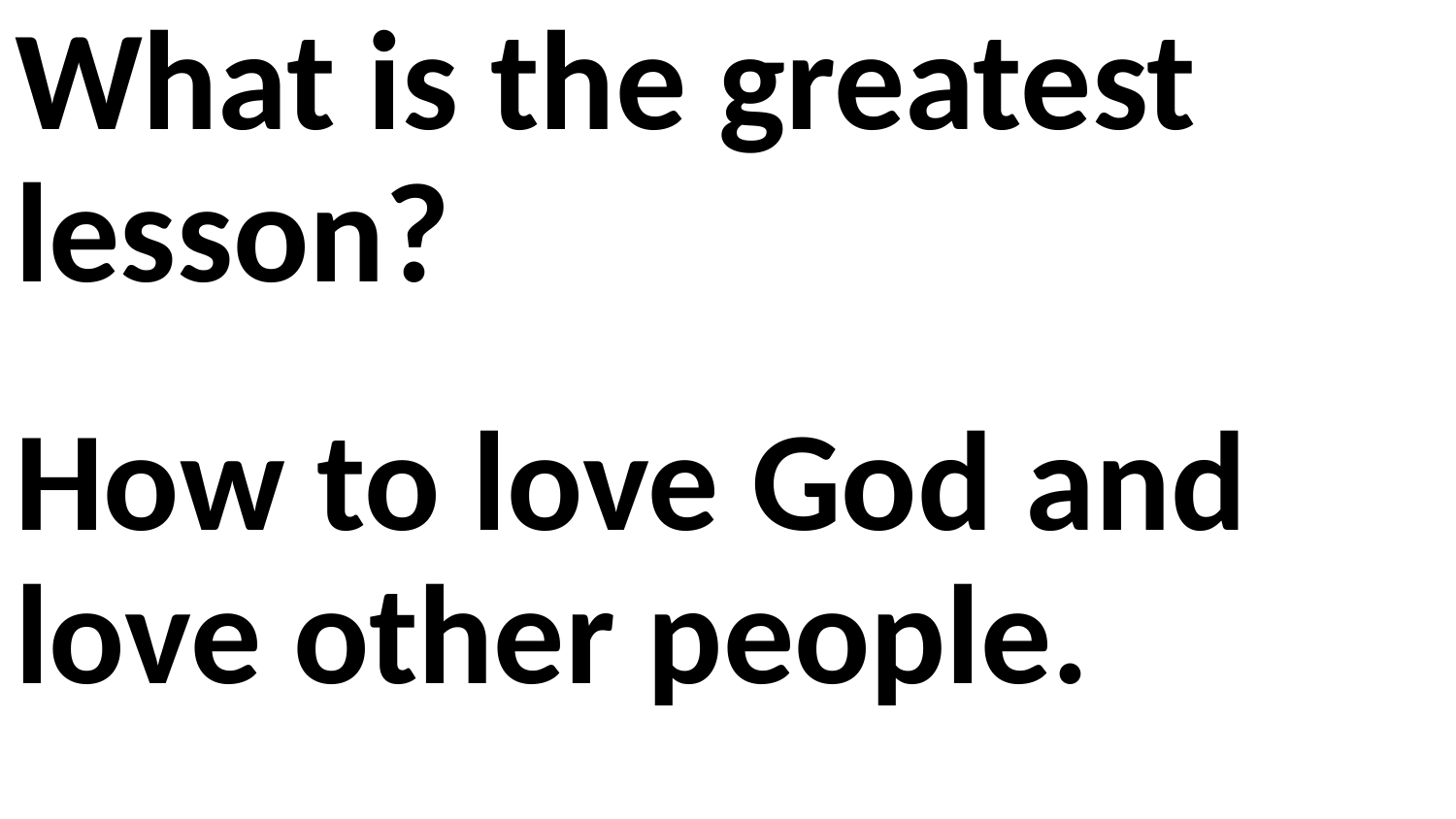

What is the greatest lesson?

How to love God and love other people.